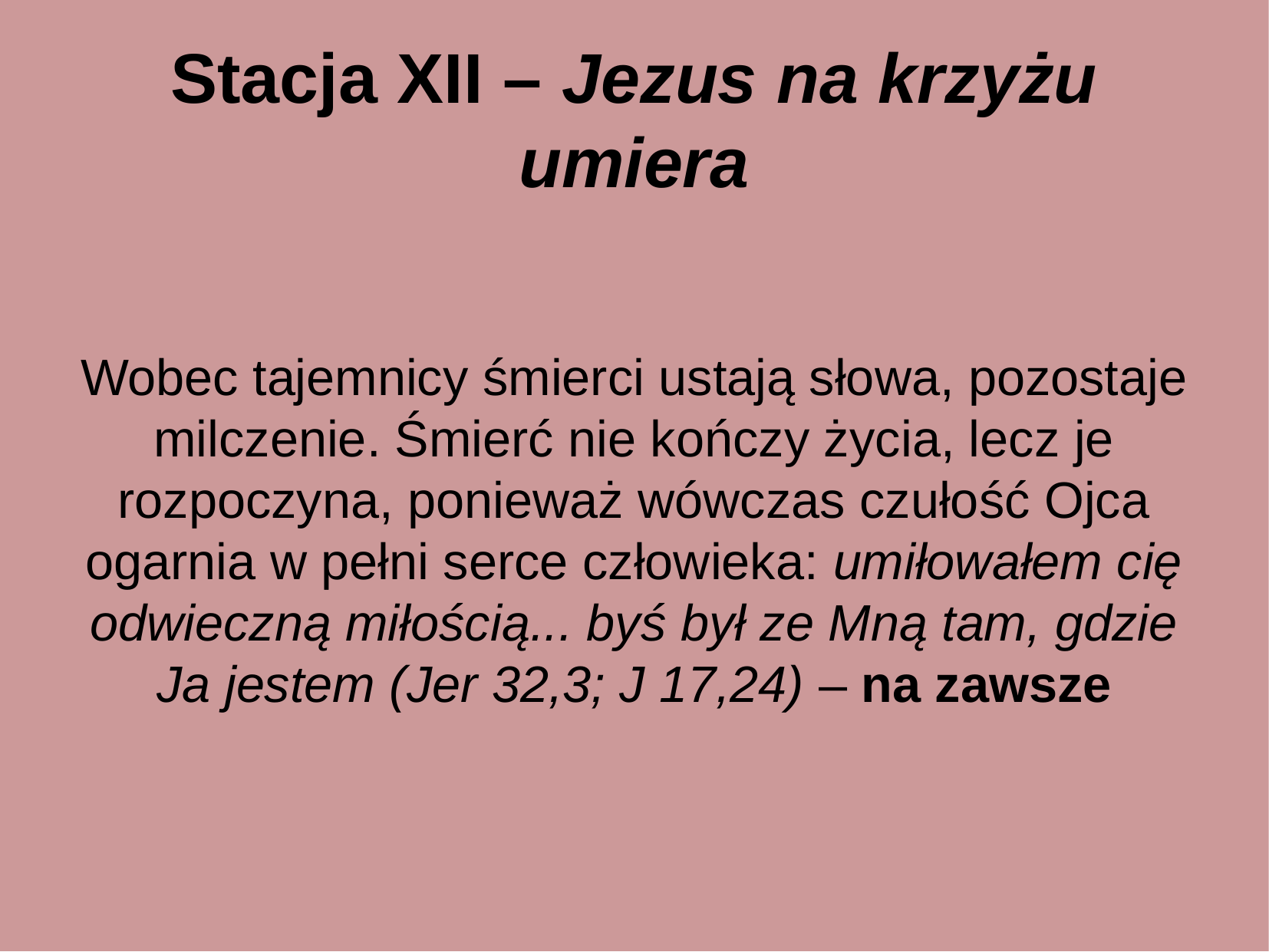

Stacja XII – Jezus na krzyżu umiera
Wobec tajemnicy śmierci ustają słowa, pozostaje milczenie. Śmierć nie kończy życia, lecz je rozpoczyna, ponieważ wówczas czułość Ojca ogarnia w pełni serce człowieka: umiłowałem cię odwieczną miłością... byś był ze Mną tam, gdzie Ja jestem (Jer 32,3; J 17,24) – na zawsze